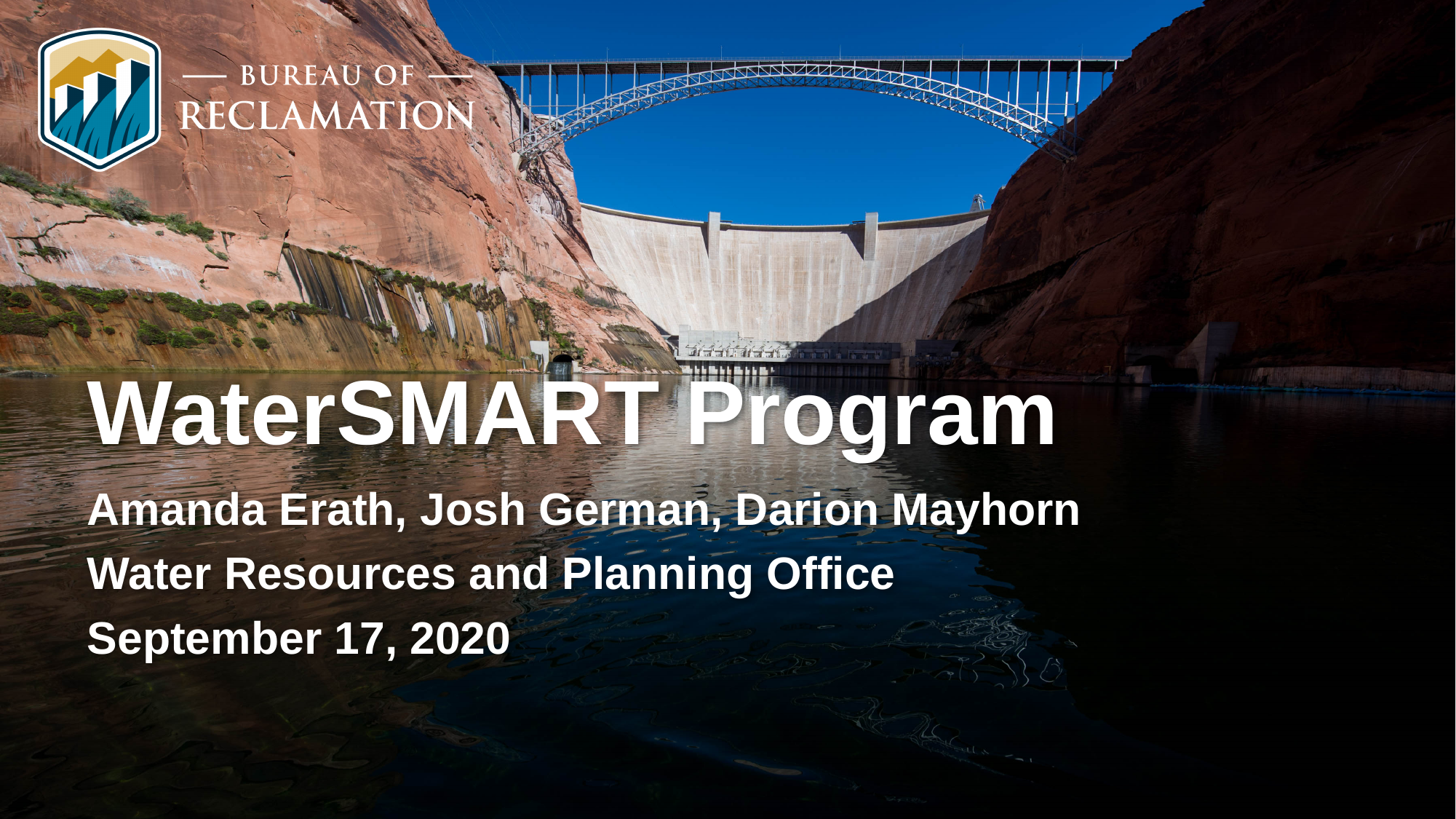

# WaterSMART Program
Amanda Erath, Josh German, Darion Mayhorn
Water Resources and Planning Office
September 17, 2020